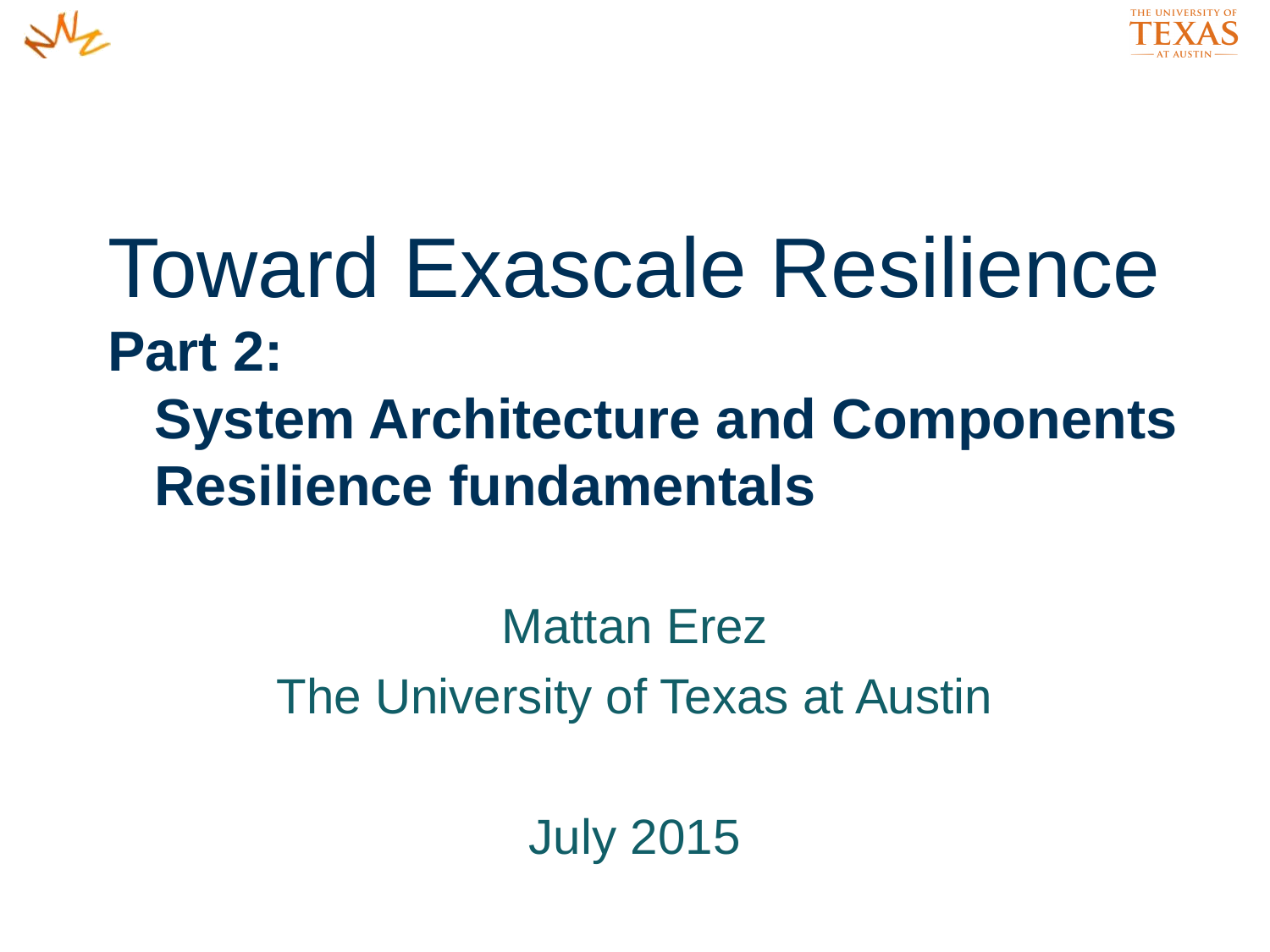

# Toward Exascale Resilience Part 2: System Architecture and Components Resilience fundamentals

Mattan Erez
The University of Texas at Austin

July 2015